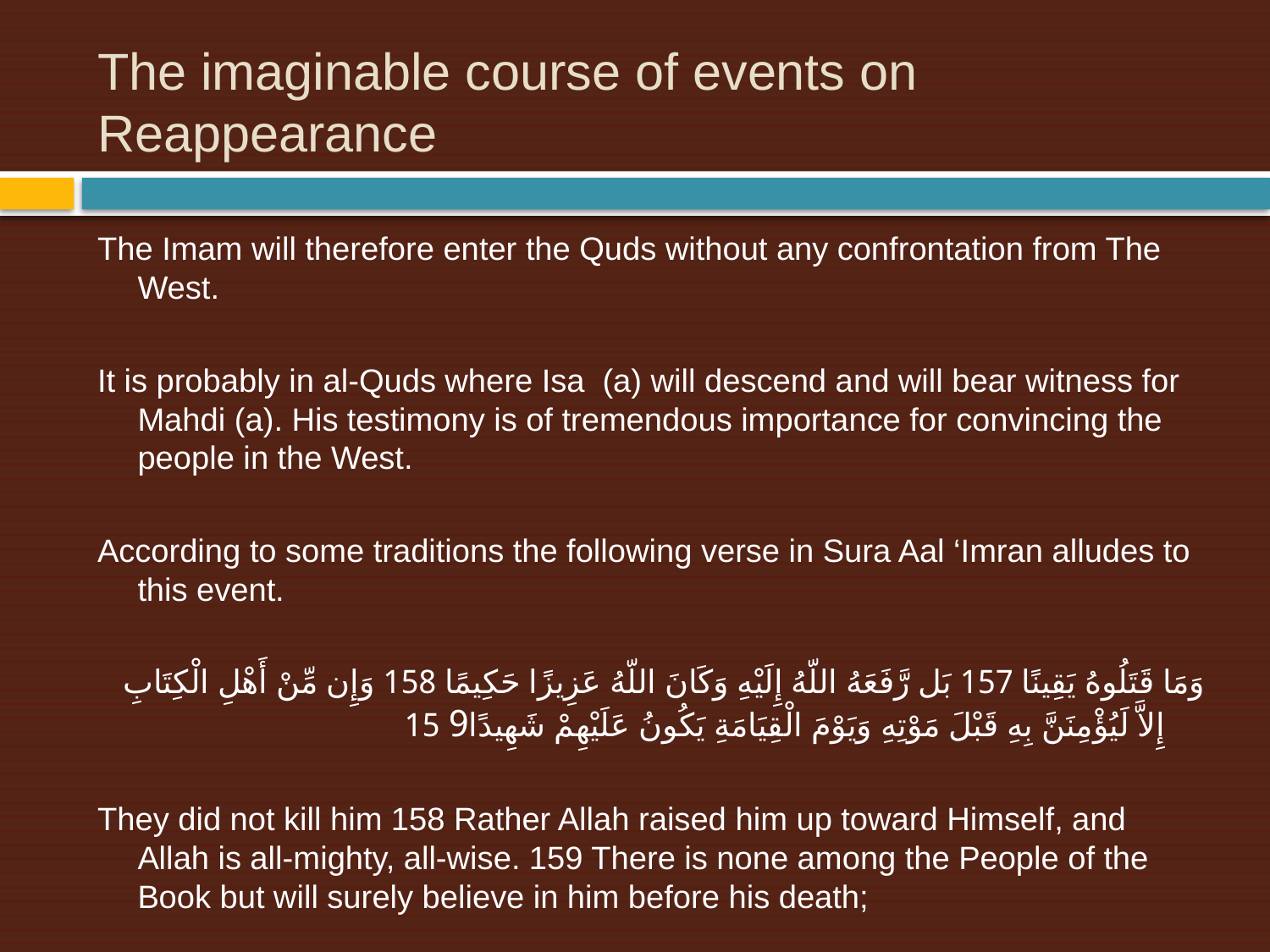

# The imaginable course of events on Reappearance
The Imam will therefore enter the Quds without any confrontation from The West.

It is probably in al-Quds where Isa  (a) will descend and will bear witness for Mahdi (a). His testimony is of tremendous importance for convincing the people in the West.

According to some traditions the following verse in Sura Aal ‘Imran alludes to this event.

وَمَا قَتَلُوهُ يَقِينًا 157 بَل رَّفَعَهُ اللّهُ إِلَيْهِ وَكَانَ اللّهُ عَزِيزًا حَكِيمًا 158 وَإِن مِّنْ أَهْلِ الْكِتَابِ إِلاَّ لَيُؤْمِنَنَّ بِهِ قَبْلَ مَوْتِهِ وَيَوْمَ الْقِيَامَةِ يَكُونُ عَلَيْهِمْ شَهِيدًا9 15

They did not kill him 158 Rather Allah raised him up toward Himself, and Allah is all-mighty, all-wise. 159 There is none among the People of the Book but will surely believe in him before his death;